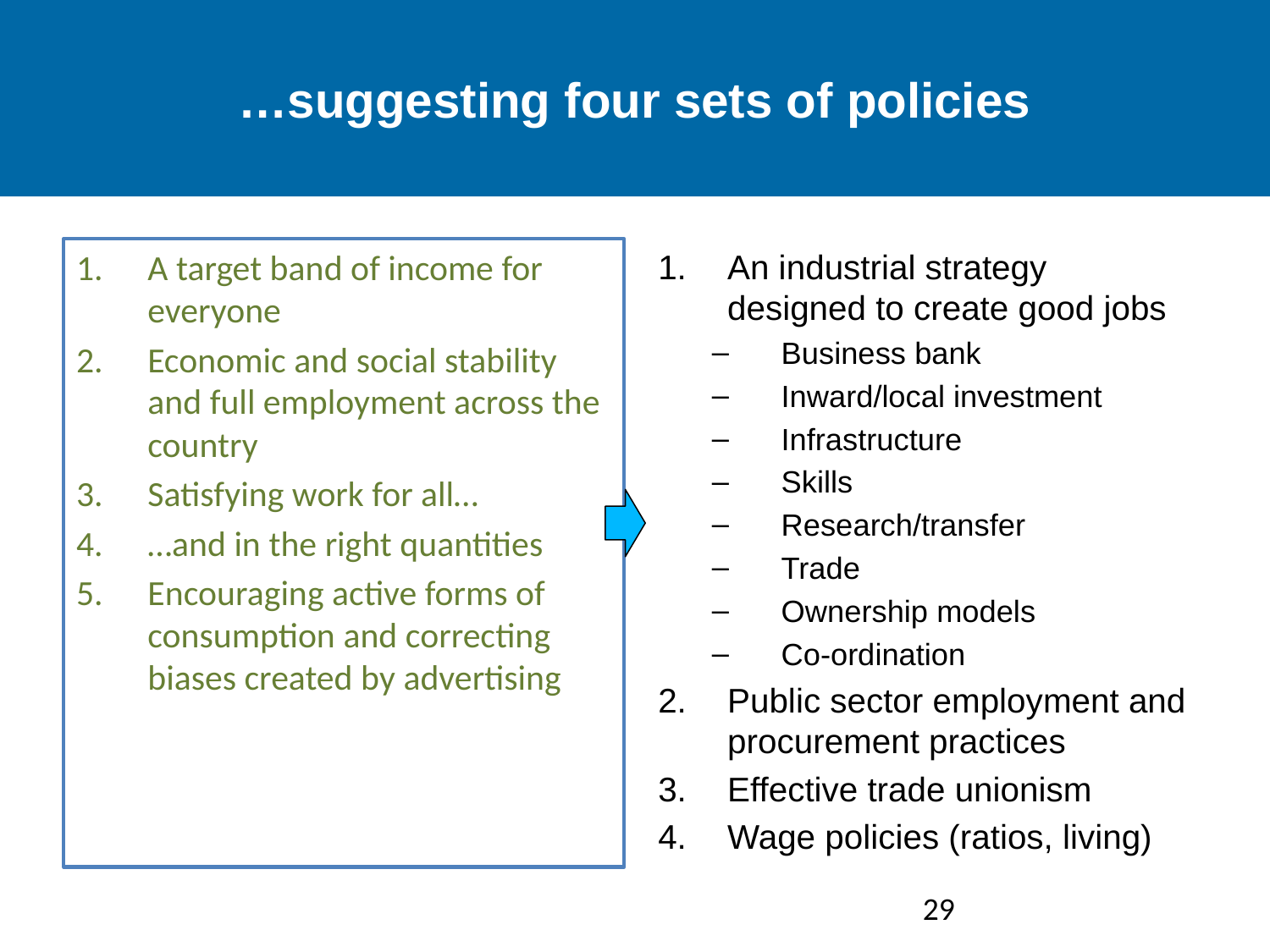

# …suggesting four sets of policies
A target band of income for everyone
Economic and social stability and full employment across the country
Satisfying work for all…
…and in the right quantities
Encouraging active forms of consumption and correcting biases created by advertising

An industrial strategy designed to create good jobs
Business bank
Inward/local investment
Infrastructure
Skills
Research/transfer
Trade
Ownership models
Co-ordination
Public sector employment and procurement practices
Effective trade unionism
Wage policies (ratios, living)

29